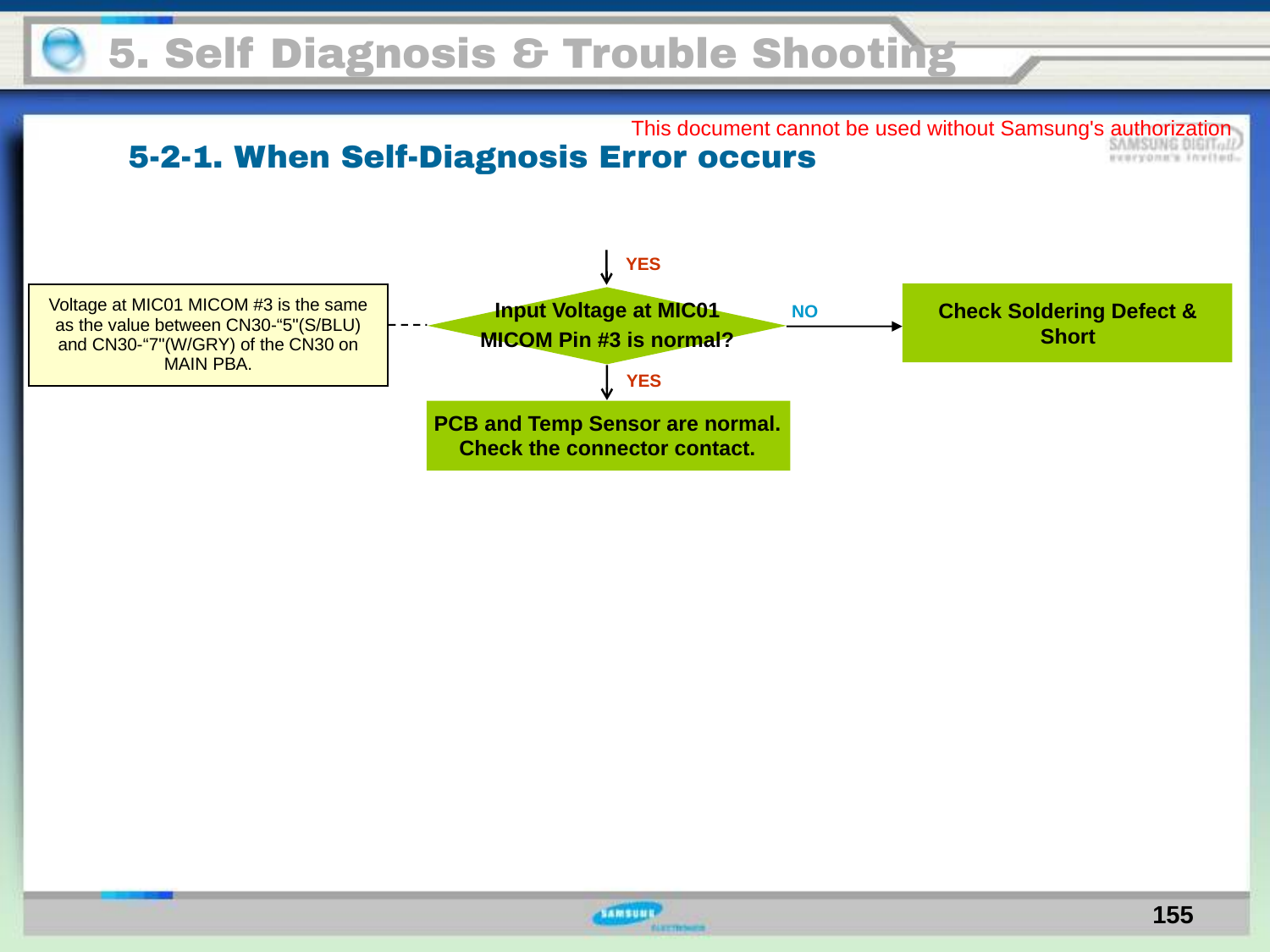

5. Self Diagnosis & Trouble Shooting
This document cannot be used without Samsung's authorization
5-2-1. When Self-Diagnosis Error occurs
YES

| Voltage at MIC01 MICOM #3 is the same as the value between CN30-“5"(S/BLU) and CN30-“7"(W/GRY) of the CN30 on MAIN PBA. |
| --- |

Input Voltage at MIC01
MICOM Pin #3 is normal?
Check Soldering Defect & Short
NO

YES

PCB and Temp Sensor are normal.
Check the connector contact.
155